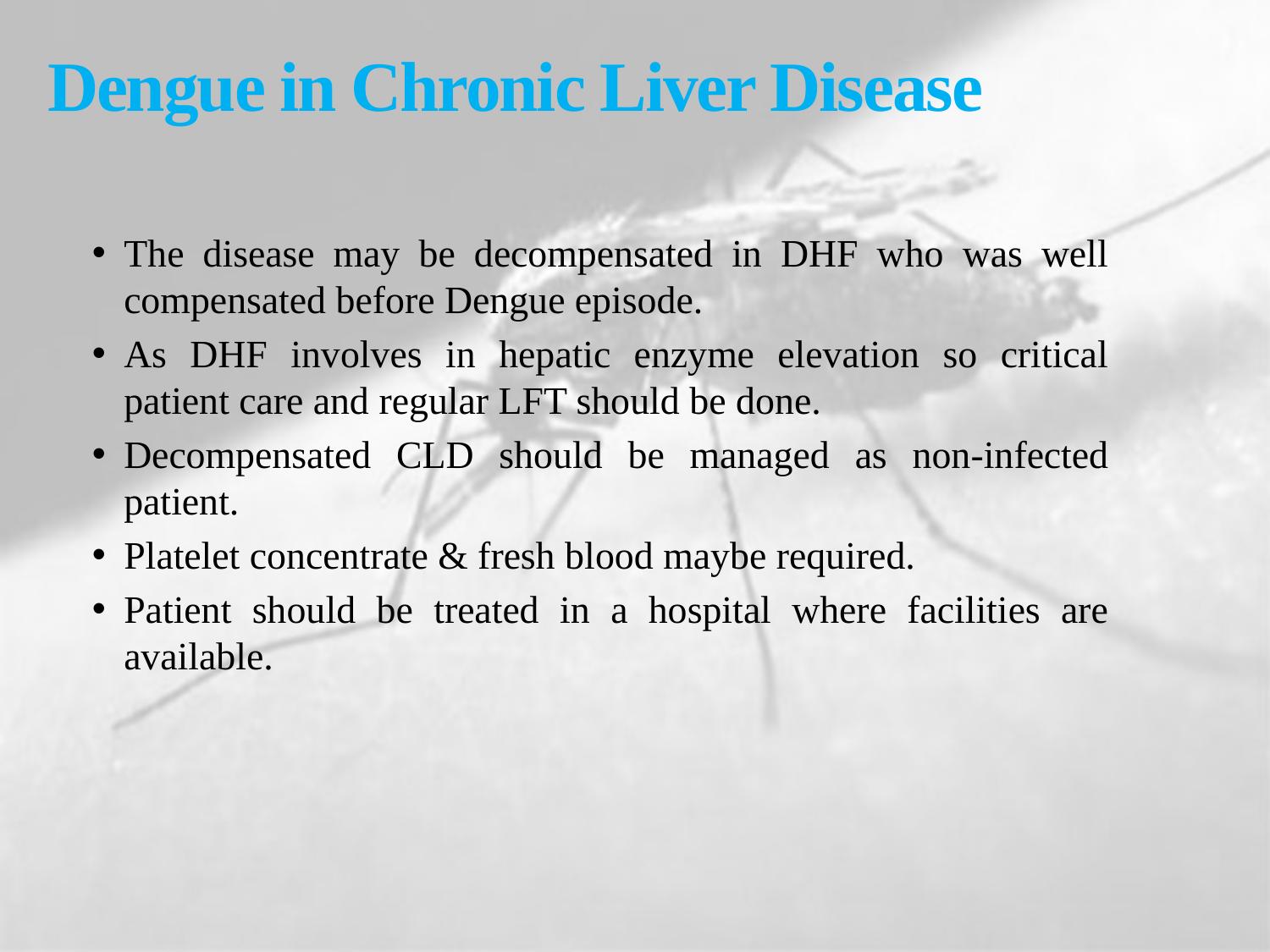

# Dengue in Chronic Liver Disease
The disease may be decompensated in DHF who was well compensated before Dengue episode.
As DHF involves in hepatic enzyme elevation so critical patient care and regular LFT should be done.
Decompensated CLD should be managed as non-infected patient.
Platelet concentrate & fresh blood maybe required.
Patient should be treated in a hospital where facilities are available.